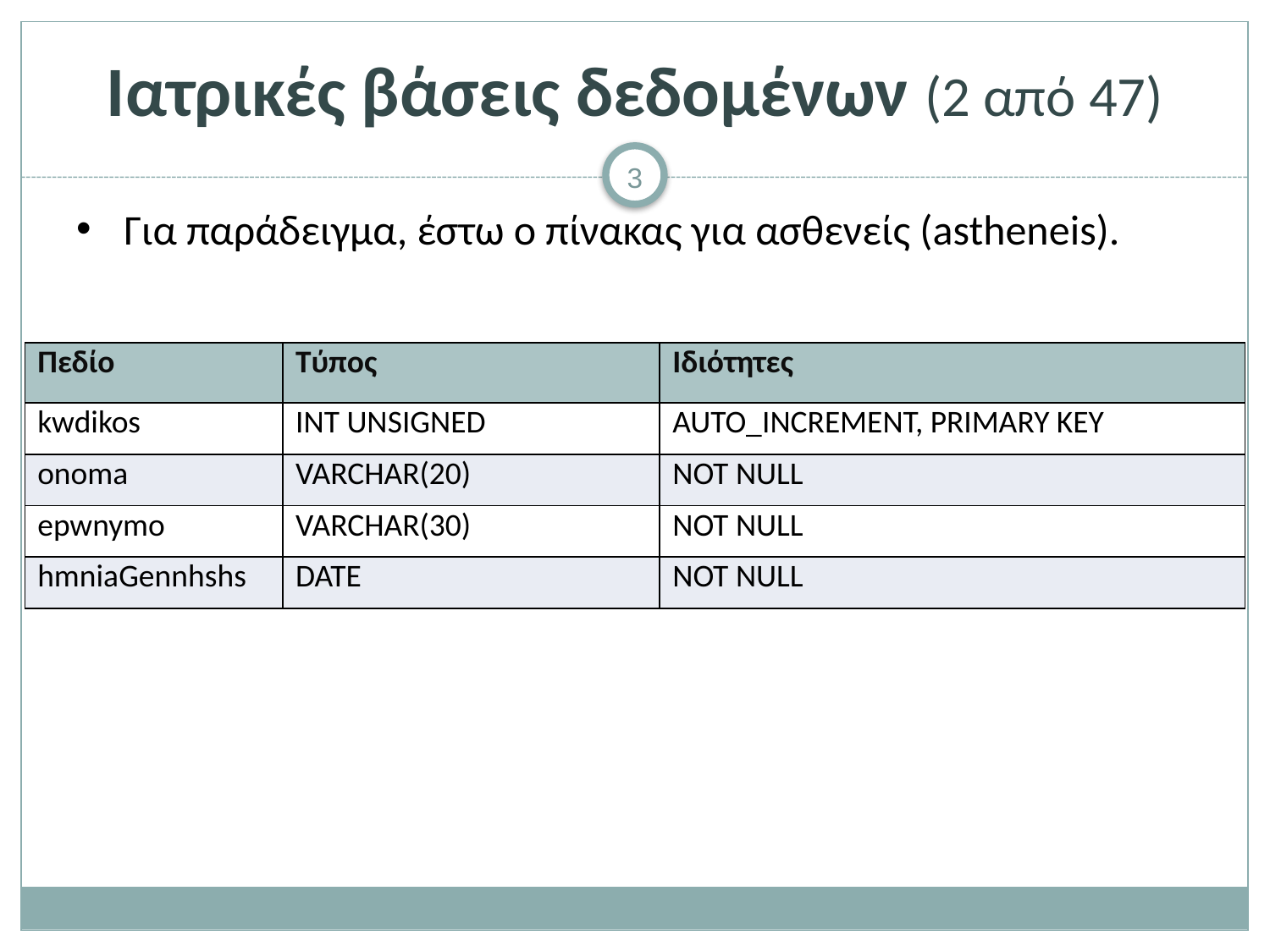

# Ιατρικές βάσεις δεδομένων (2 από 47)
Για παράδειγμα, έστω ο πίνακας για ασθενείς (astheneis).

| Πεδίο | Τύπος | Ιδιότητες |
| --- | --- | --- |
| kwdikos | INT UNSIGNED | AUTO\_INCREMENT, PRIMARY KEY |
| onoma | VARCHAR(20) | NOT NULL |
| epwnymo | VARCHAR(30) | NOT NULL |
| hmniaGennhshs | DATE | NOT NULL |